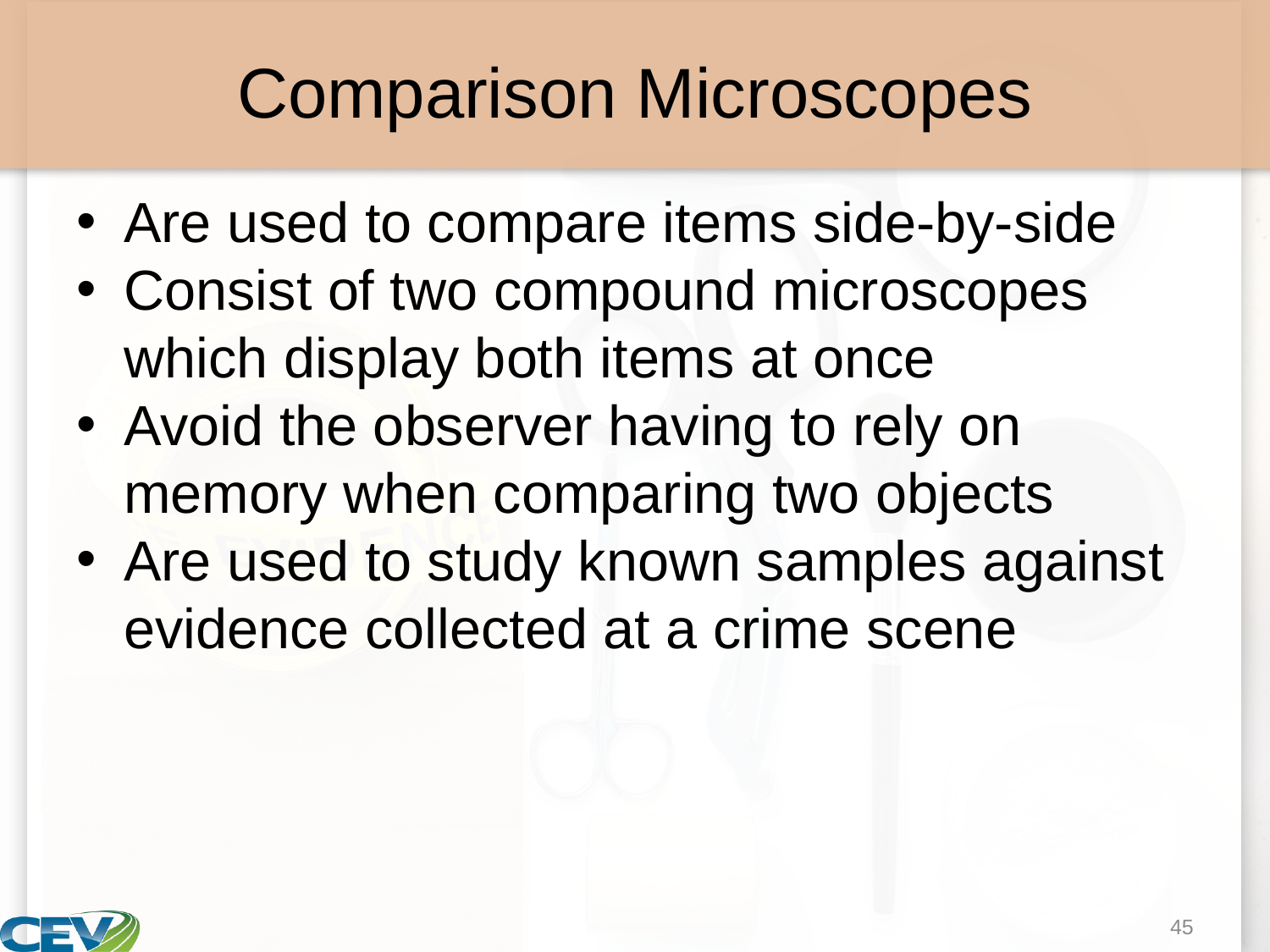

# Comparison Microscopes
Are used to compare items side-by-side
Consist of two compound microscopes which display both items at once
Avoid the observer having to rely on memory when comparing two objects
Are used to study known samples against evidence collected at a crime scene
45